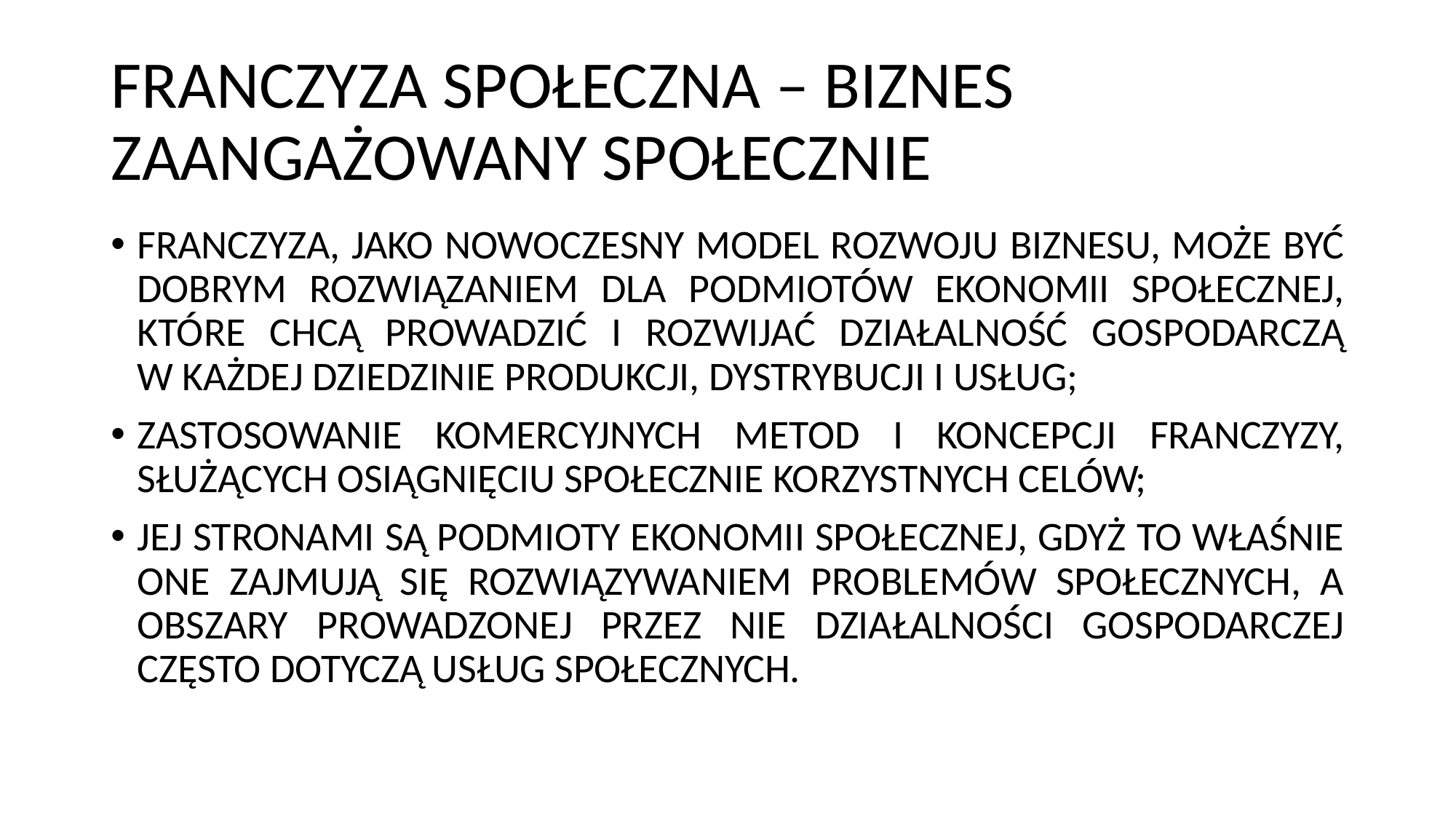

# FRANCZYZA SPOŁECZNA – BIZNES ZAANGAŻOWANY SPOŁECZNIE
FRANCZYZA, JAKO NOWOCZESNY MODEL ROZWOJU BIZNESU, MOŻE BYĆ DOBRYM ROZWIĄZANIEM DLA PODMIOTÓW EKONOMII SPOŁECZNEJ, KTÓRE CHCĄ PROWADZIĆ I ROZWIJAĆ DZIAŁALNOŚĆ GOSPODARCZĄ W KAŻDEJ DZIEDZINIE PRODUKCJI, DYSTRYBUCJI I USŁUG;
ZASTOSOWANIE KOMERCYJNYCH METOD I KONCEPCJI FRANCZYZY, SŁUŻĄCYCH OSIĄGNIĘCIU SPOŁECZNIE KORZYSTNYCH CELÓW;
JEJ STRONAMI SĄ PODMIOTY EKONOMII SPOŁECZNEJ, GDYŻ TO WŁAŚNIE ONE ZAJMUJĄ SIĘ ROZWIĄZYWANIEM PROBLEMÓW SPOŁECZNYCH, A OBSZARY PROWADZONEJ PRZEZ NIE DZIAŁALNOŚCI GOSPODARCZEJ CZĘSTO DOTYCZĄ USŁUG SPOŁECZNYCH.